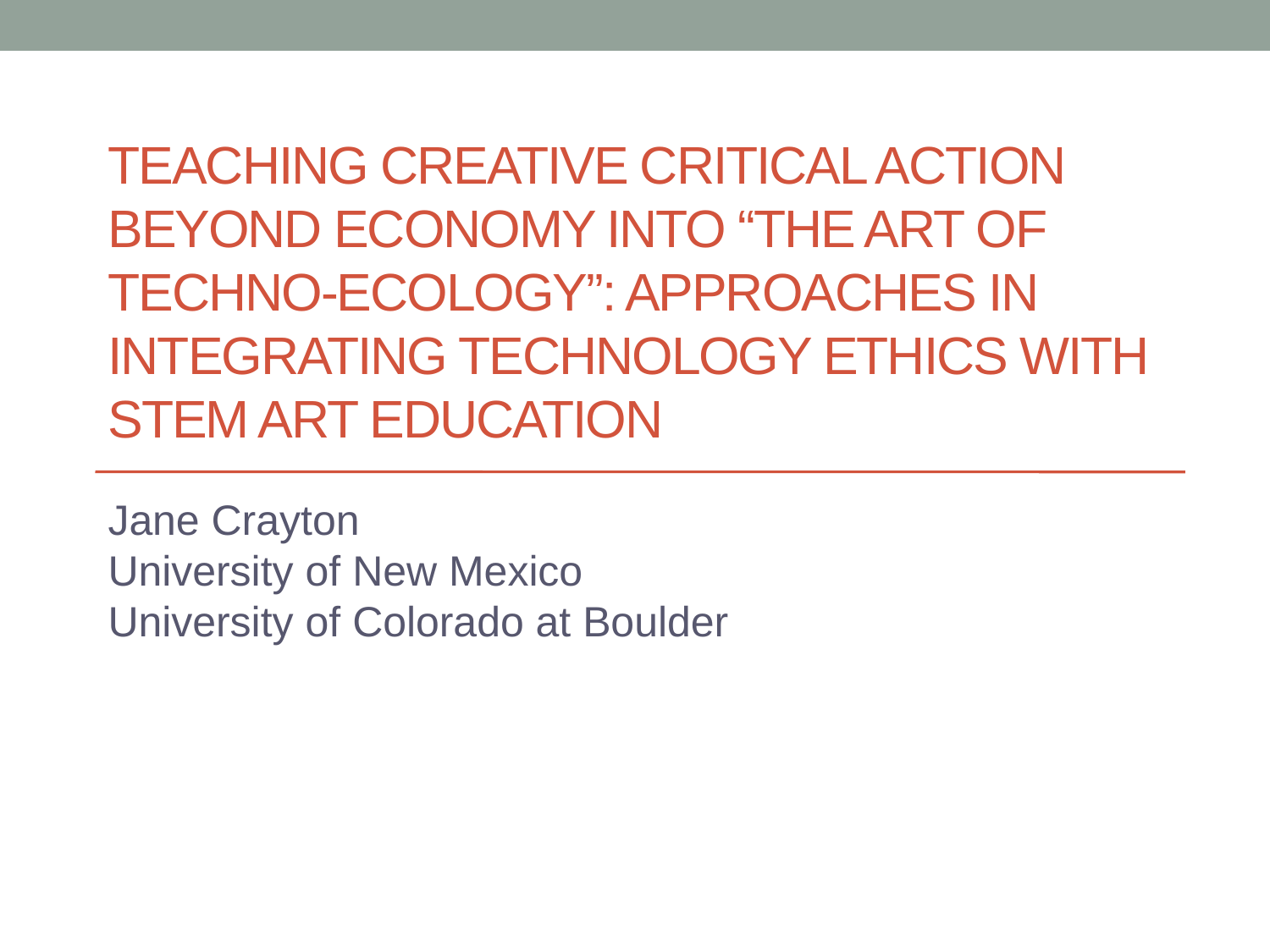

# TEACHING CREATIVE CRITICAL ACTION BEYOND ECONOMY INTO “the art of TECHNO-ECOLOGY”: Approaches in integrating technology ethics with STEM Art education
Jane Crayton
University of New Mexico
University of Colorado at Boulder